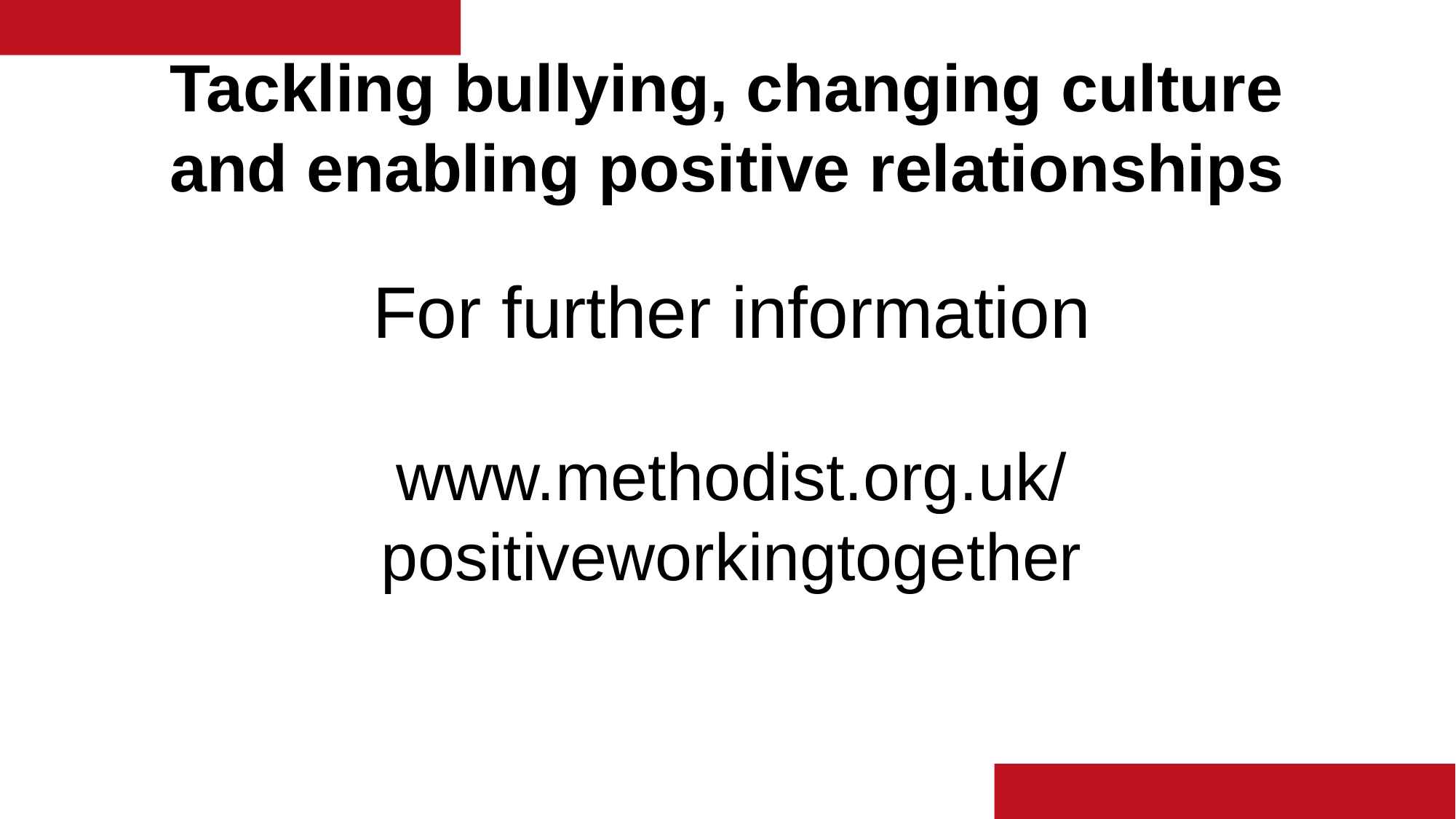

# Tackling bullying, changing culture and enabling positive relationships
For further information

www.methodist.org.uk/positiveworkingtogether